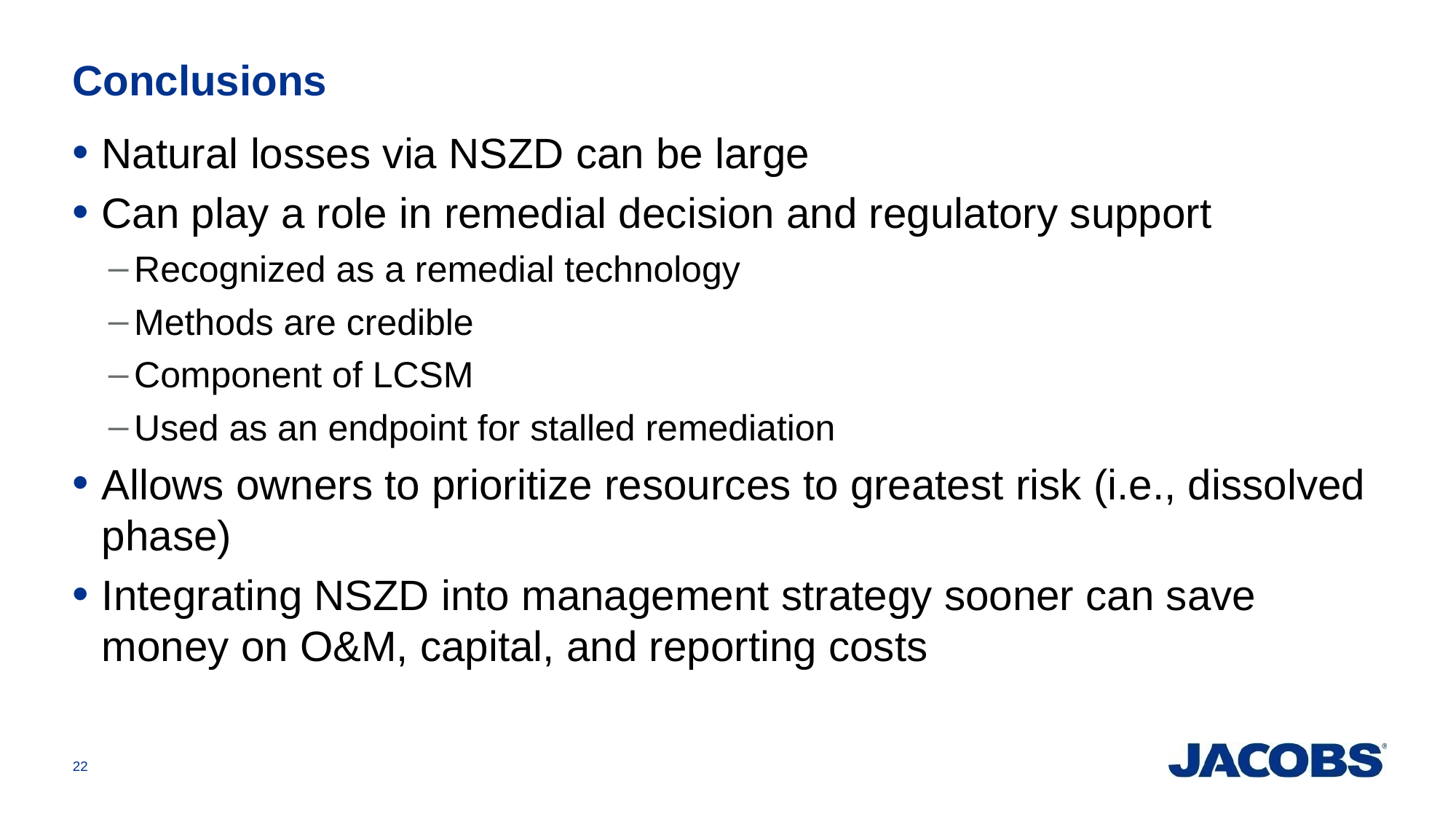

# Conclusions
Natural losses via NSZD can be large
Can play a role in remedial decision and regulatory support
Recognized as a remedial technology
Methods are credible
Component of LCSM
Used as an endpoint for stalled remediation
Allows owners to prioritize resources to greatest risk (i.e., dissolved phase)
Integrating NSZD into management strategy sooner can save money on O&M, capital, and reporting costs

22